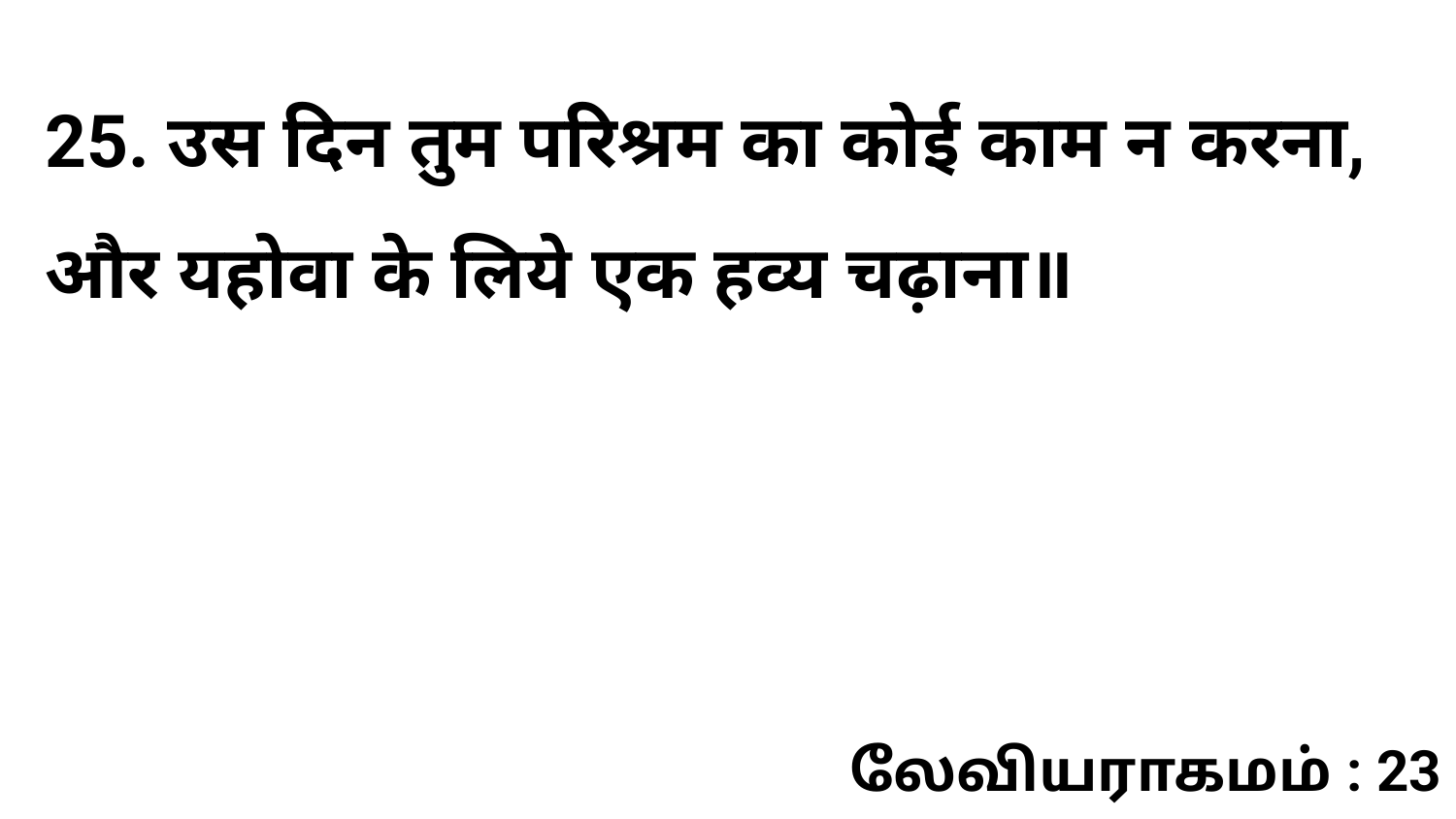

25. उस दिन तुम परिश्रम का कोई काम न करना, और यहोवा के लिये एक हव्य चढ़ाना॥
லேவியராகமம் : 23